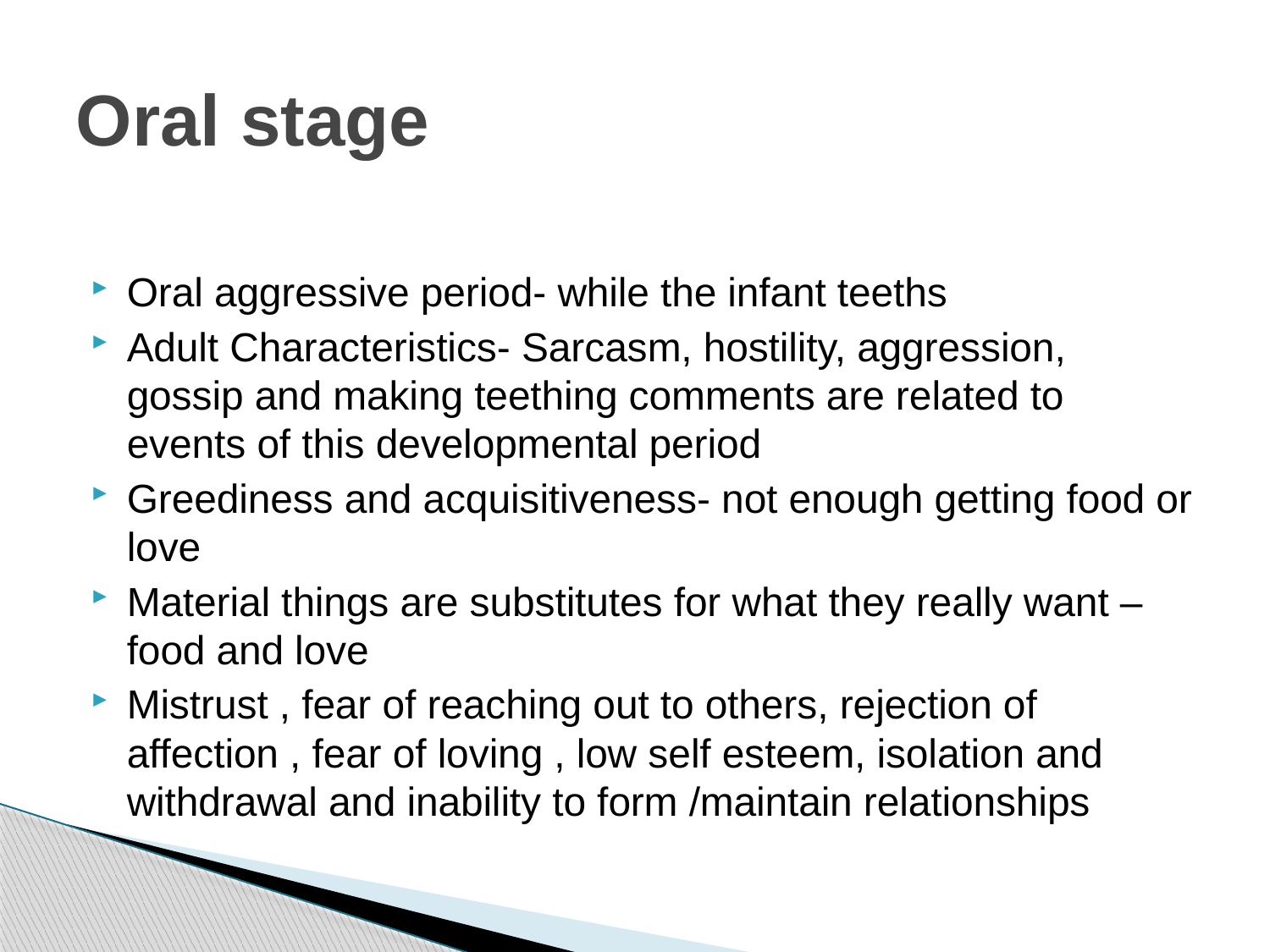

# Oral stage

Oral aggressive period- while the infant teeths
Adult Characteristics- Sarcasm, hostility, aggression, gossip and making teething comments are related to events of this developmental period
Greediness and acquisitiveness- not enough getting food or love
Material things are substitutes for what they really want – food and love
Mistrust , fear of reaching out to others, rejection of affection , fear of loving , low self esteem, isolation and withdrawal and inability to form /maintain relationships